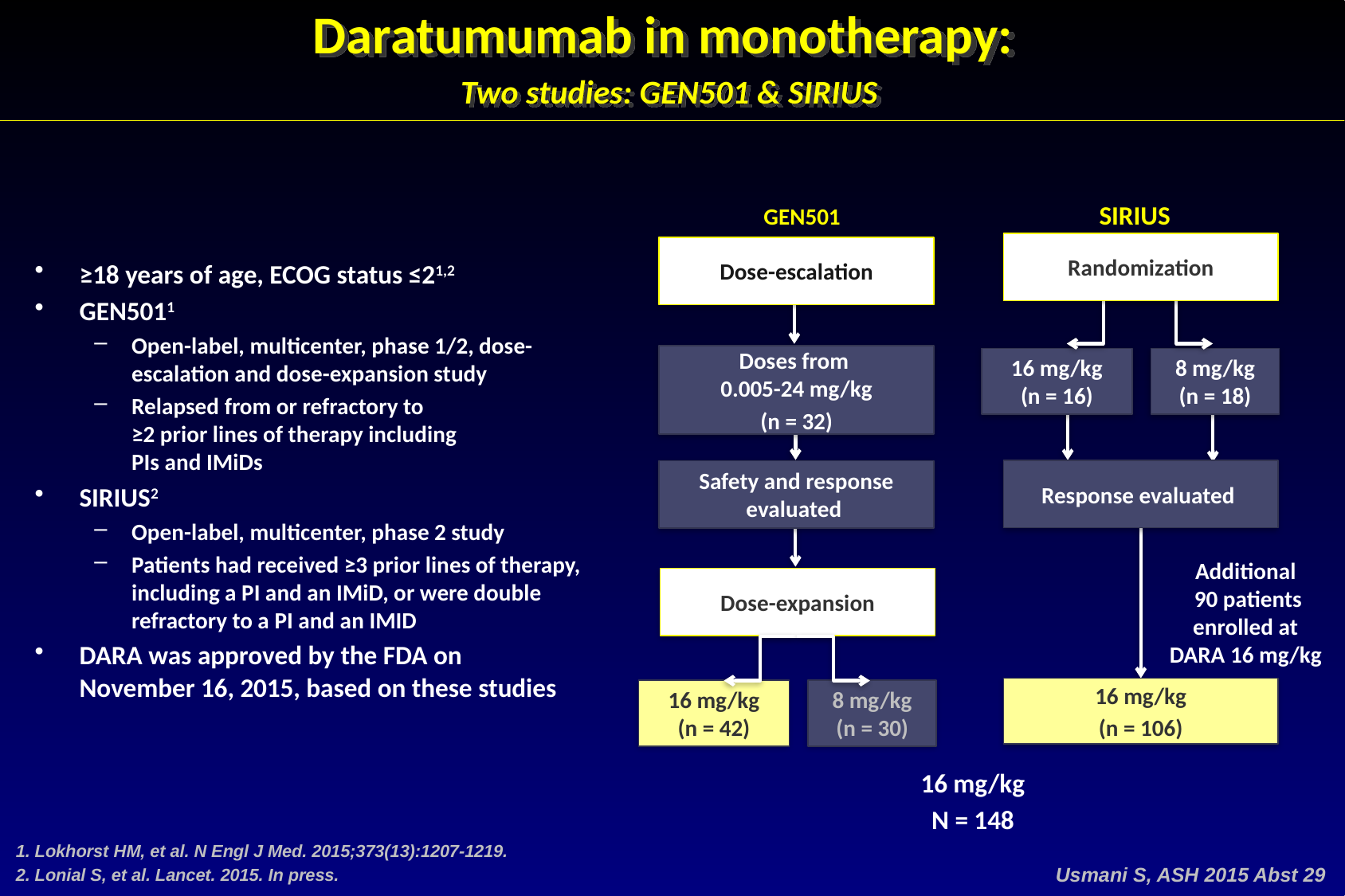

Daratumumab in monotherapy:
Two studies: GEN501 & SIRIUS
SIRIUS
Randomization
8 mg/kg
(n = 18)
16 mg/kg
(n = 16)
Response evaluated
Additional
90 patients
enrolled at
DARA 16 mg/kg
16 mg/kg
(n = 106)
GEN501
Dose-escalation
Doses from
0.005-24 mg/kg
(n = 32)
Safety and response evaluated
Dose-expansion
8 mg/kg
(n = 30)
16 mg/kg
(n = 42)
≥18 years of age, ECOG status ≤21,2
GEN5011
Open-label, multicenter, phase 1/2, dose-escalation and dose-expansion study
Relapsed from or refractory to
≥2 prior lines of therapy including
PIs and IMiDs
SIRIUS2
Open-label, multicenter, phase 2 study
Patients had received ≥3 prior lines of therapy, including a PI and an IMiD, or were double refractory to a PI and an IMID
DARA was approved by the FDA on November 16, 2015, based on these studies
16 mg/kg
N = 148
1. Lokhorst HM, et al. N Engl J Med. 2015;373(13):1207-1219.
2. Lonial S, et al. Lancet. 2015. In press.
Usmani S, ASH 2015 Abst 29